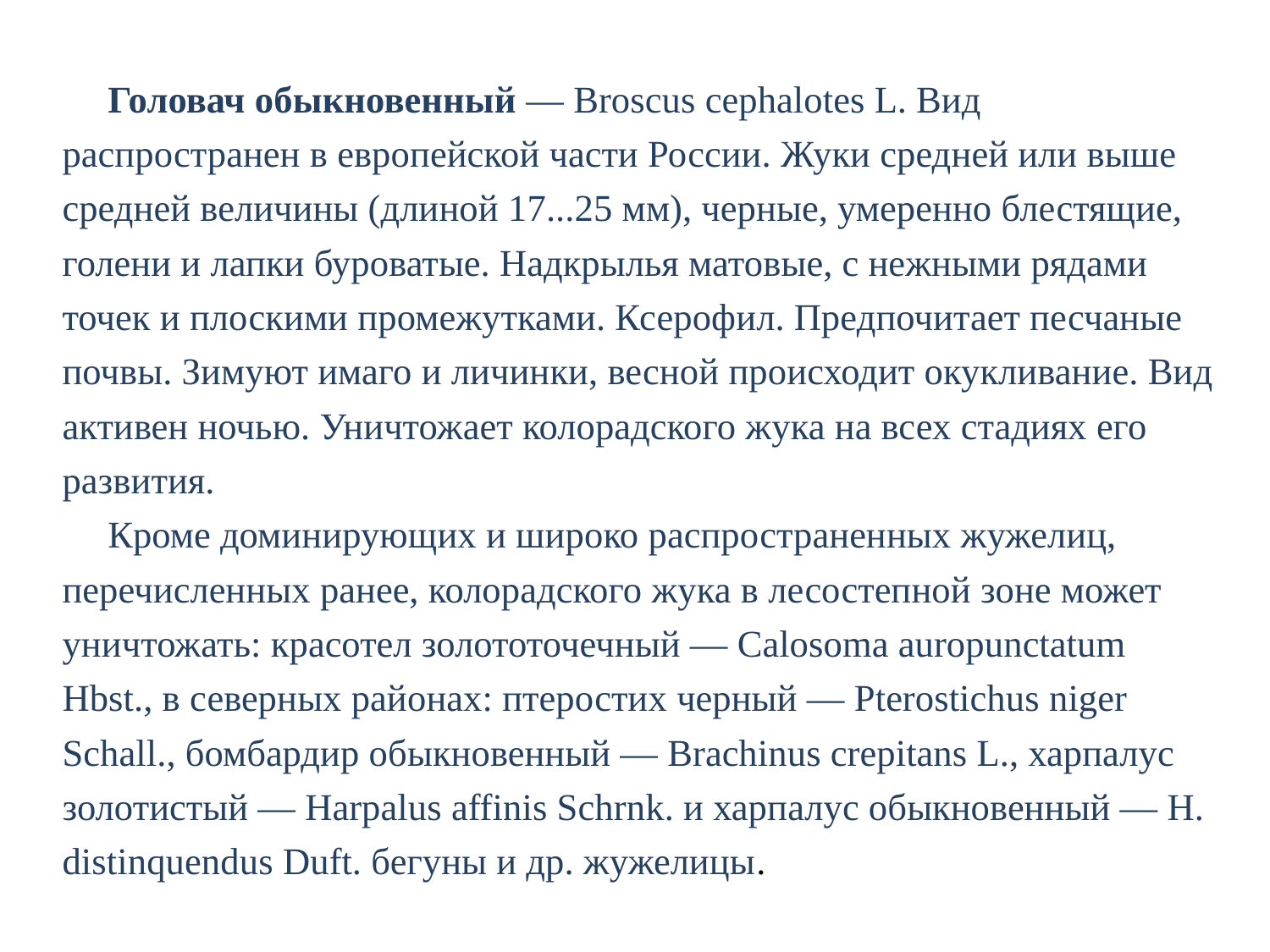

Головач обыкновенный — Broscus cephalotes L. Вид распространен в европейской части России. Жуки средней или выше средней величины (длиной 17...25 мм), черные, умеренно блестящие, голени и лапки буроватые. Надкрылья матовые, с нежными рядами точек и плоскими промежутками. Ксерофил. Предпочитает песчаные почвы. Зимуют имаго и личинки, весной происходит окукливание. Вид активен ночью. Уничтожает колорадского жука на всех стадиях его развития.
Кроме доминирующих и широко распространенных жужелиц, перечисленных ранее, колорадского жука в лесостепной зоне может уничтожать: красотел золототочечный — Calosoma auropunctatum Hbst., в северных районах: птеростих черный — Pterostichus niger Schall., бомбардир обыкновенный — Brachinus crepitans L., харпалус золотистый — Harpalus affinis Schrnk. и харпалус обыкновенный — H. distinquendus Duft. бегуны и др. жужелицы.